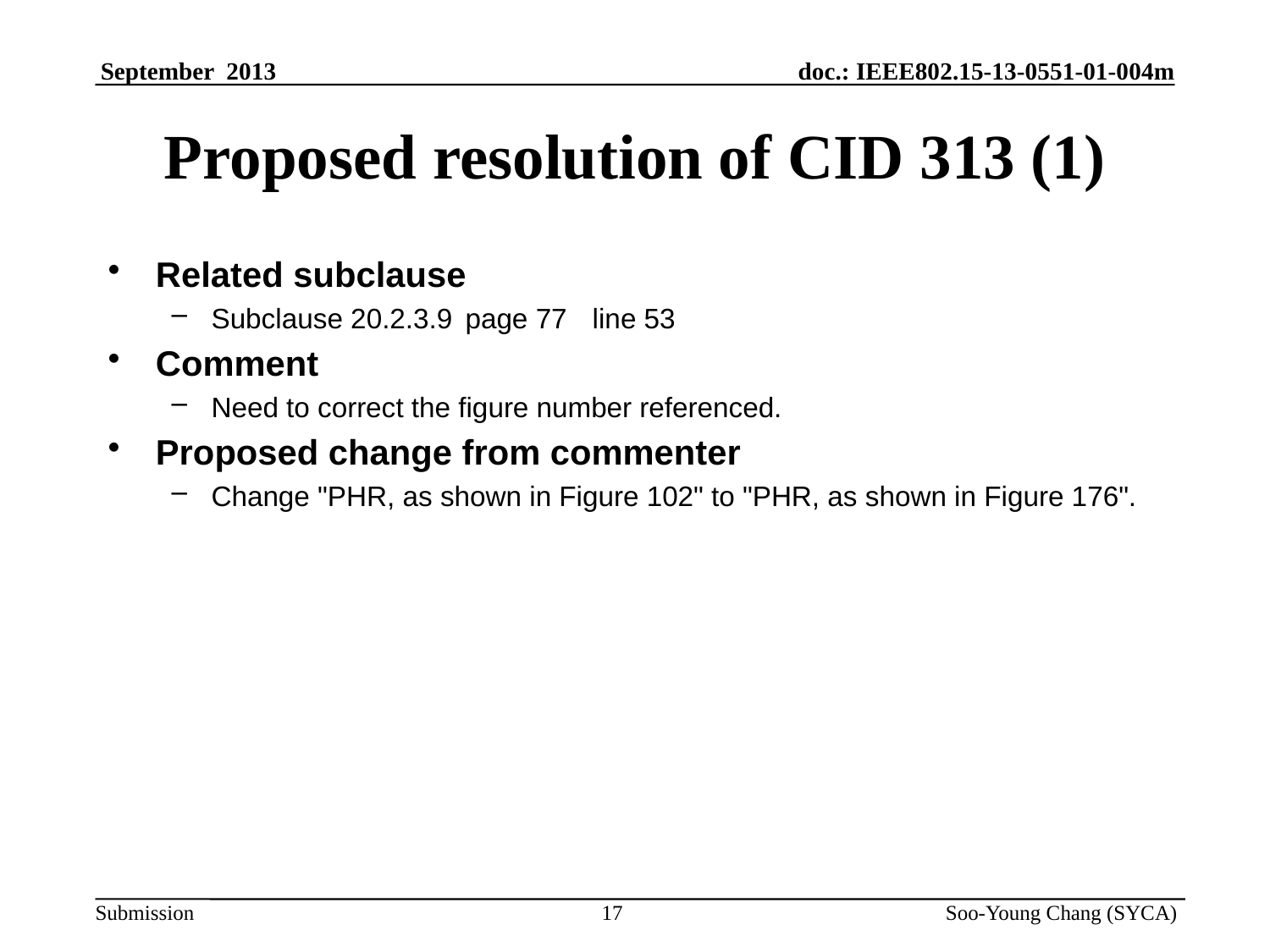

# Proposed resolution of CID 313 (1)
Related subclause
Subclause 20.2.3.9	page 77	line 53
Comment
Need to correct the figure number referenced.
Proposed change from commenter
Change "PHR, as shown in Figure 102" to "PHR, as shown in Figure 176".